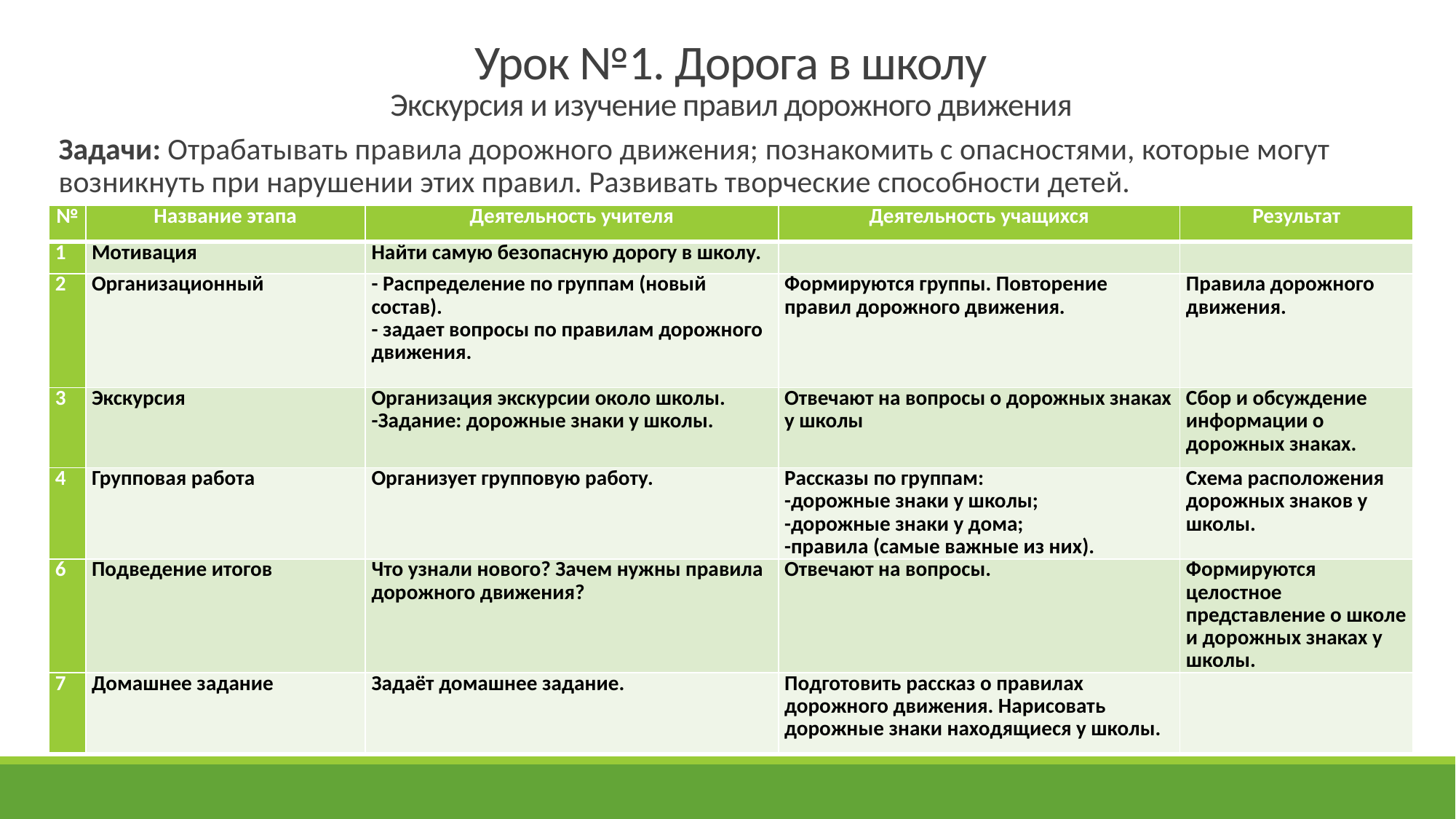

# Урок №1. Дорога в школу Экскурсия и изучение правил дорожного движения
Задачи: Отрабатывать правила дорожного движения; познакомить с опасностями, которые могут возникнуть при нарушении этих правил. Развивать творческие способности детей.

| № | Название этапа | Деятельность учителя | Деятельность учащихся | Результат |
| --- | --- | --- | --- | --- |
| 1 | Мотивация | Найти самую безопасную дорогу в школу. |  |  |
| 2 | Организационный | - Распределение по группам (новый состав). - задает вопросы по правилам дорожного движения. | Формируются группы. Повторение правил дорожного движения. | Правила дорожного движения. |
| 3 | Экскурсия | Организация экскурсии около школы. -Задание: дорожные знаки у школы. | Отвечают на вопросы о дорожных знаках у школы | Сбор и обсуждение информации о дорожных знаках. |
| 4 | Групповая работа | Организует групповую работу. | Рассказы по группам: -дорожные знаки у школы; -дорожные знаки у дома; -правила (самые важные из них). | Схема расположения дорожных знаков у школы. |
| 6 | Подведение итогов | Что узнали нового? Зачем нужны правила дорожного движения? | Отвечают на вопросы. | Формируются целостное представление о школе и дорожных знаках у школы. |
| 7 | Домашнее задание | Задаёт домашнее задание. | Подготовить рассказ о правилах дорожного движения. Нарисовать дорожные знаки находящиеся у школы. |  |